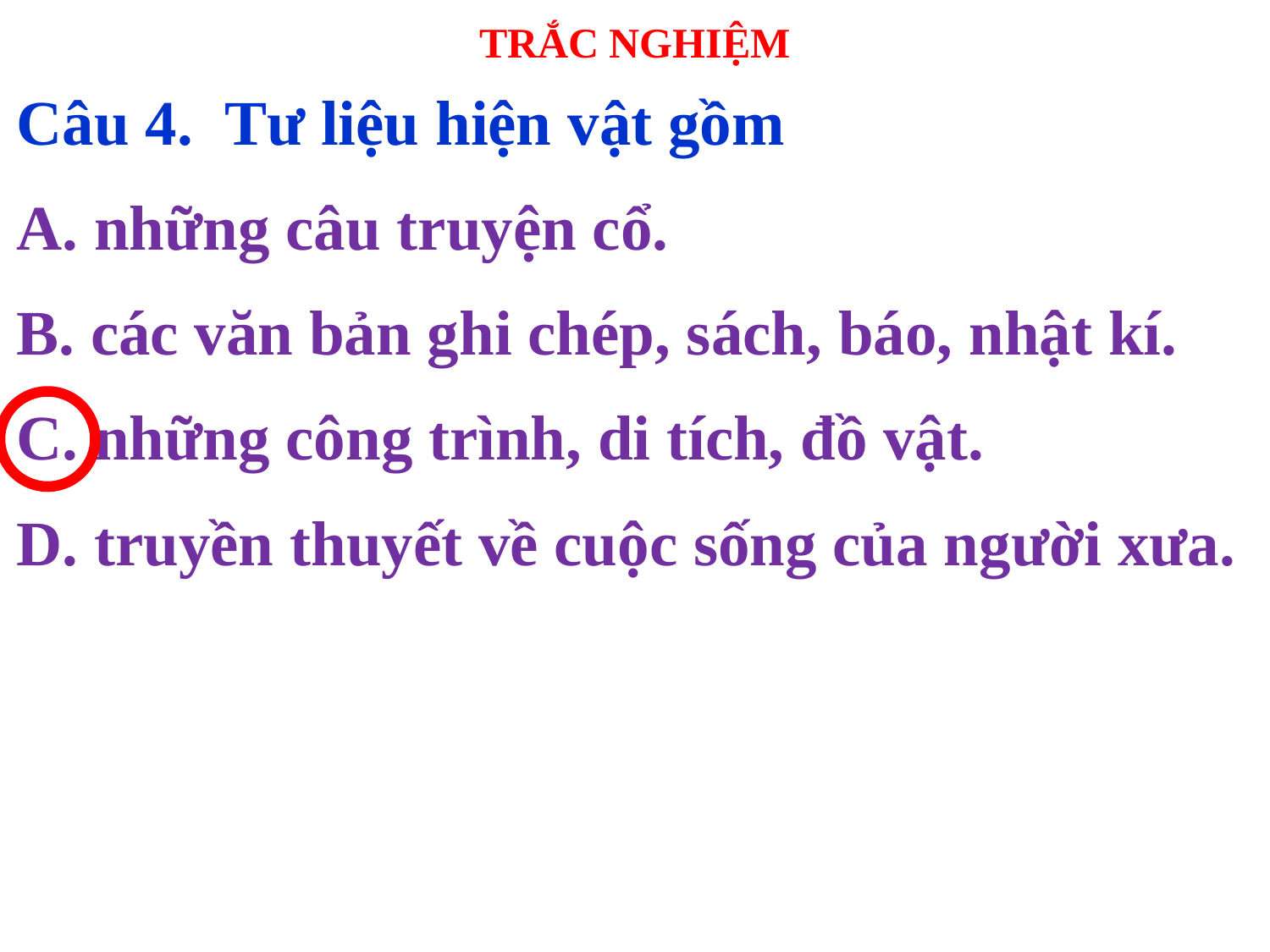

# TRẮC NGHIỆM
Câu 4. Tư liệu hiện vật gồm
A. những câu truyện cổ.
B. các văn bản ghi chép, sách, báo, nhật kí.
C. những công trình, di tích, đồ vật.
D. truyền thuyết về cuộc sống của người xưa.